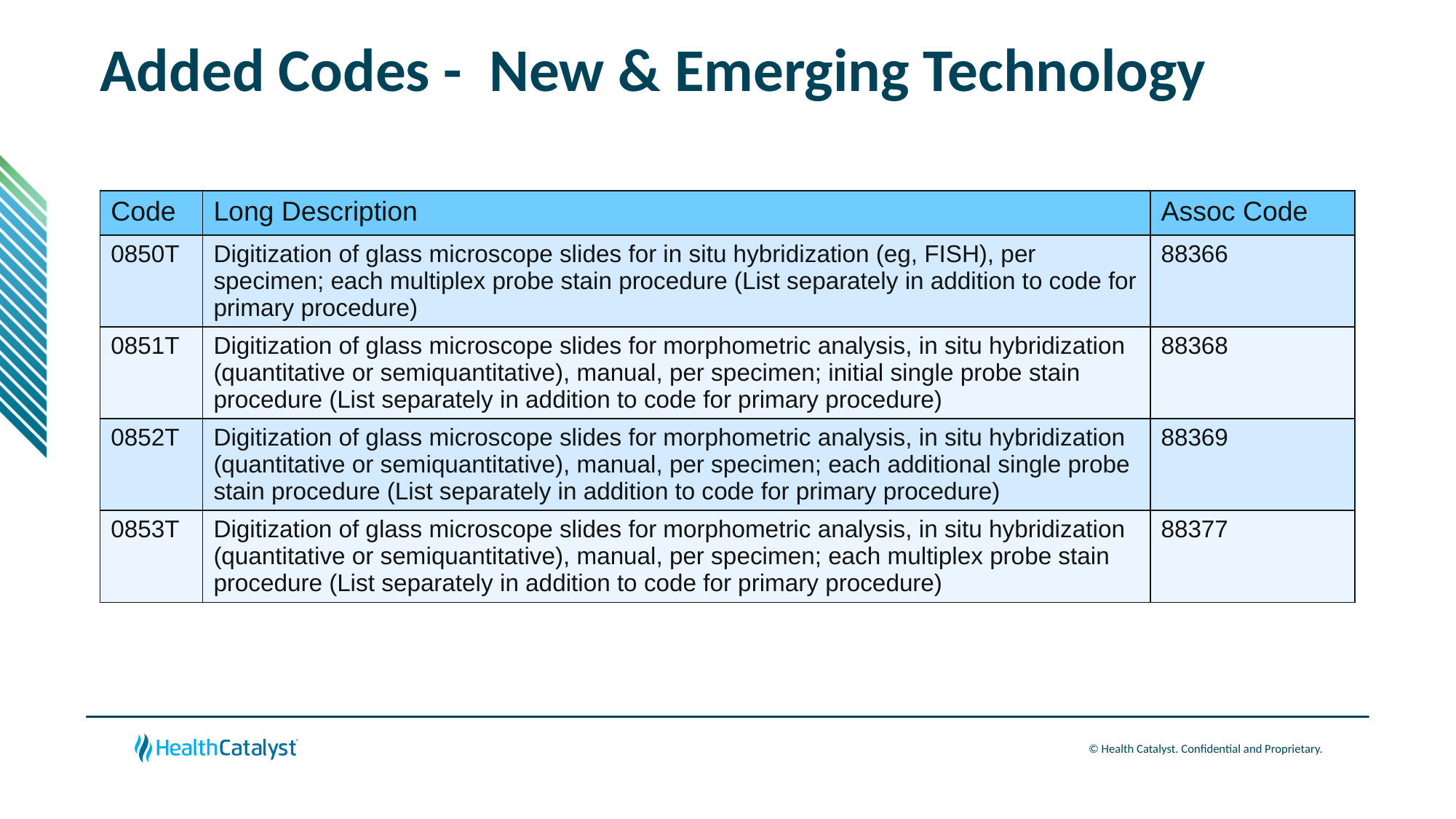

# Added Codes -  New & Emerging Technology
| Code | Long Description | Assoc Code |
| --- | --- | --- |
| 0850T | Digitization of glass microscope slides for in situ hybridization (eg, FISH), per specimen; each multiplex probe stain procedure (List separately in addition to code for primary procedure) | 88366 |
| 0851T | Digitization of glass microscope slides for morphometric analysis, in situ hybridization (quantitative or semiquantitative), manual, per specimen; initial single probe stain procedure (List separately in addition to code for primary procedure) | 88368 |
| 0852T | Digitization of glass microscope slides for morphometric analysis, in situ hybridization (quantitative or semiquantitative), manual, per specimen; each additional single probe stain procedure (List separately in addition to code for primary procedure) | 88369 |
| 0853T | Digitization of glass microscope slides for morphometric analysis, in situ hybridization (quantitative or semiquantitative), manual, per specimen; each multiplex probe stain procedure (List separately in addition to code for primary procedure) | 88377 |